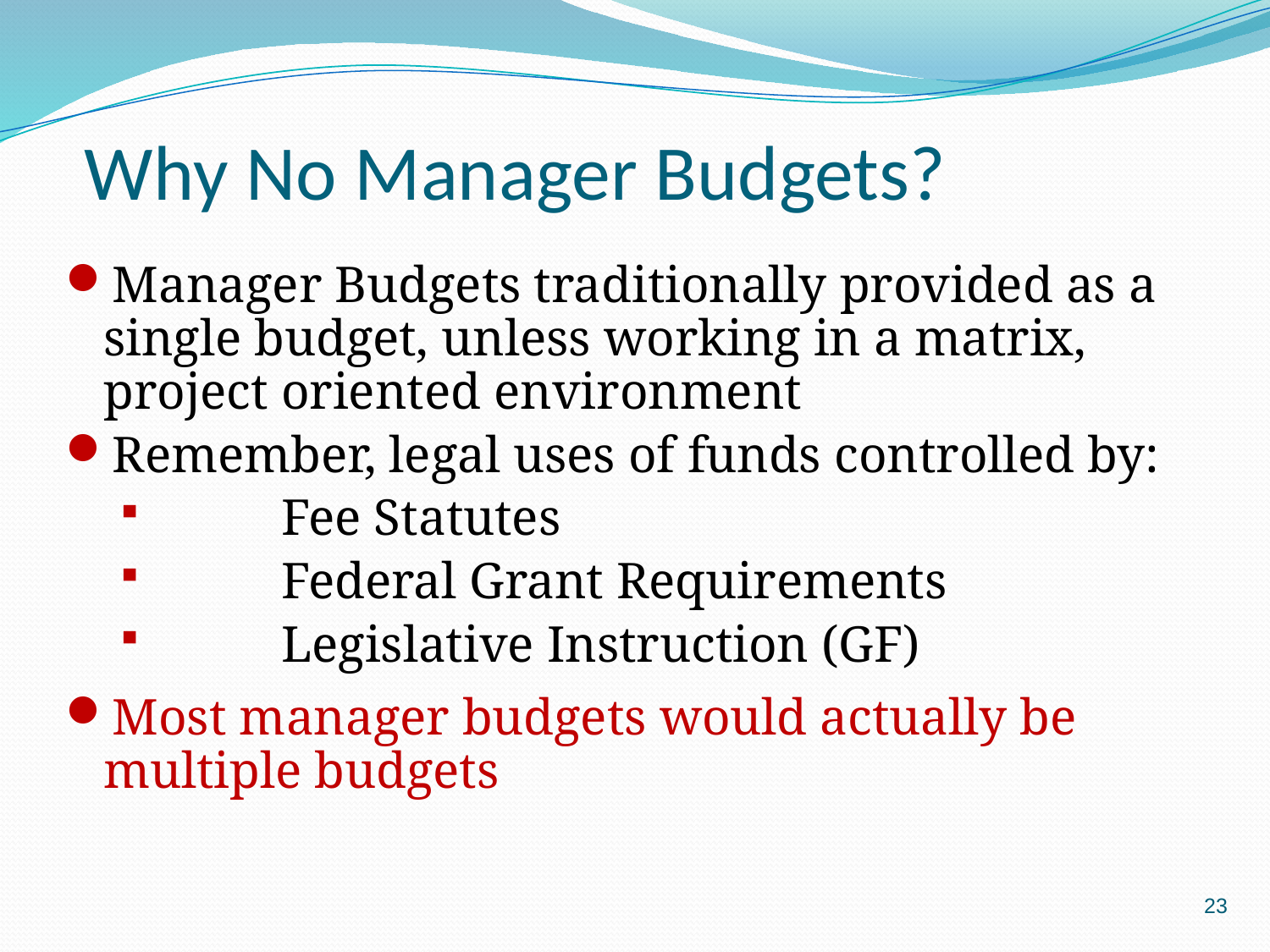

Why No Manager Budgets?

Manager Budgets traditionally provided as a single budget, unless working in a matrix, project oriented environment
Remember, legal uses of funds controlled by:
	Fee Statutes
	Federal Grant Requirements
	Legislative Instruction (GF)
Most manager budgets would actually be multiple budgets
23